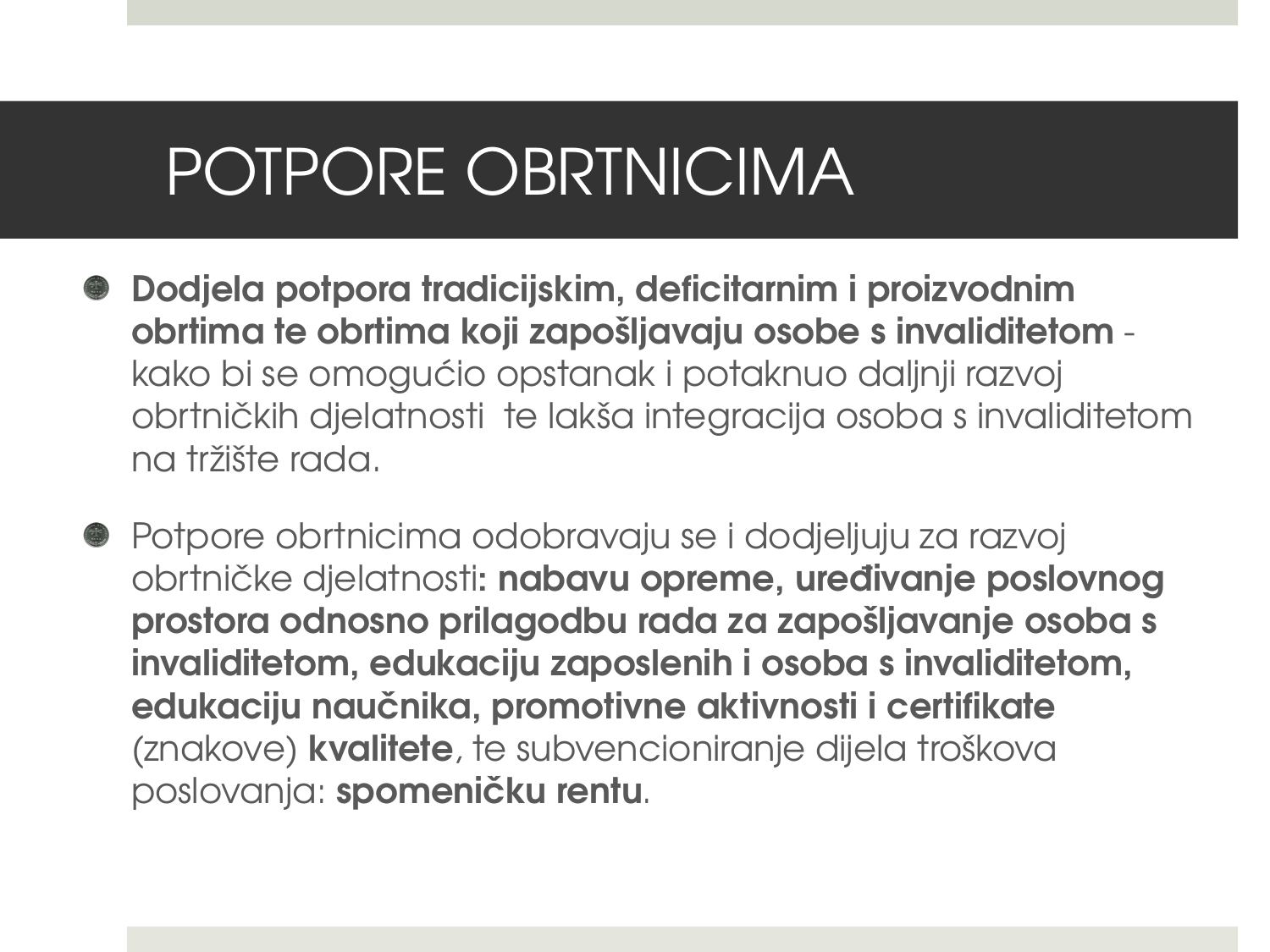

# POTPORE OBRTNICIMA
Dodjela potpora tradicijskim, deficitarnim i proizvodnim obrtima te obrtima koji zapošljavaju osobe s invaliditetom - kako bi se omogućio opstanak i potaknuo daljnji razvoj obrtničkih djelatnosti  te lakša integracija osoba s invaliditetom na tržište rada.
Potpore obrtnicima odobravaju se i dodjeljuju za razvoj obrtničke djelatnosti: nabavu opreme, uređivanje poslovnog prostora odnosno prilagodbu rada za zapošljavanje osoba s invaliditetom, edukaciju zaposlenih i osoba s invaliditetom, edukaciju naučnika, promotivne aktivnosti i certifikate (znakove) kvalitete, te subvencioniranje dijela troškova poslovanja: spomeničku rentu.